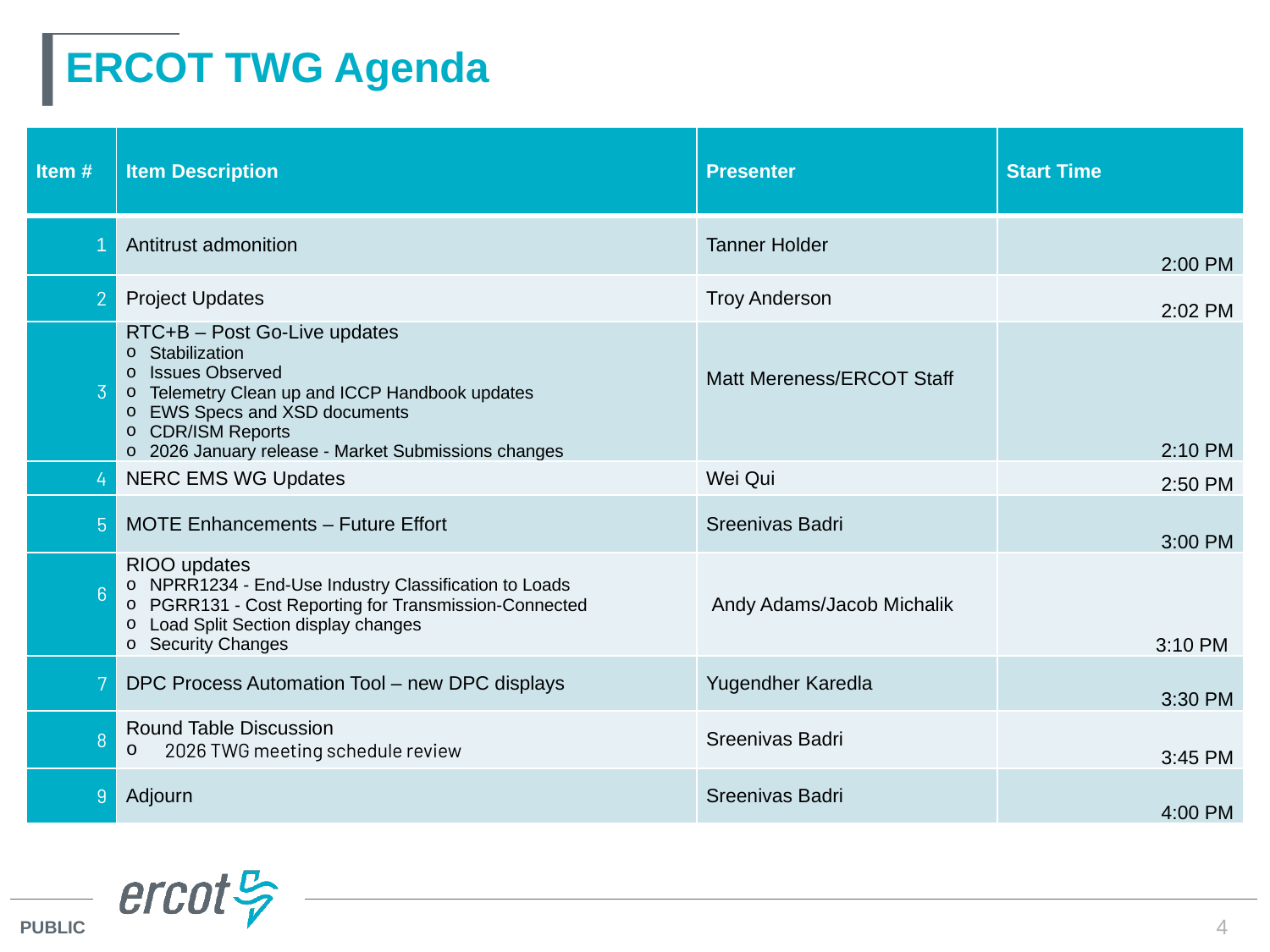

# ERCOT TWG Agenda
| Item # | Item Description | Presenter | Start Time |
| --- | --- | --- | --- |
| 1 | Antitrust admonition | Tanner Holder | 2:00 PM |
| 2 | Project Updates | Troy Anderson | 2:02 PM |
| 3 | RTC+B – Post Go-Live updates Stabilization Issues Observed Telemetry Clean up and ICCP Handbook updates EWS Specs and XSD documents CDR/ISM Reports 2026 January release - Market Submissions changes | Matt Mereness/ERCOT Staff | 2:10 PM |
| 4 | NERC EMS WG Updates | Wei Qui | 2:50 PM |
| 5 | MOTE Enhancements – Future Effort | Sreenivas Badri | 3:00 PM |
| 6 | RIOO updates NPRR1234 - End-Use Industry Classification to Loads PGRR131 - Cost Reporting for Transmission-Connected Load Split Section display changes Security Changes | Andy Adams/Jacob Michalik | 3:10 PM |
| 7 | DPC Process Automation Tool – new DPC displays | Yugendher Karedla | 3:30 PM |
| 8 | Round Table Discussion  2026 TWG meeting schedule review | Sreenivas Badri | 3:45 PM |
| 9 | Adjourn | Sreenivas Badri | 4:00 PM |
4